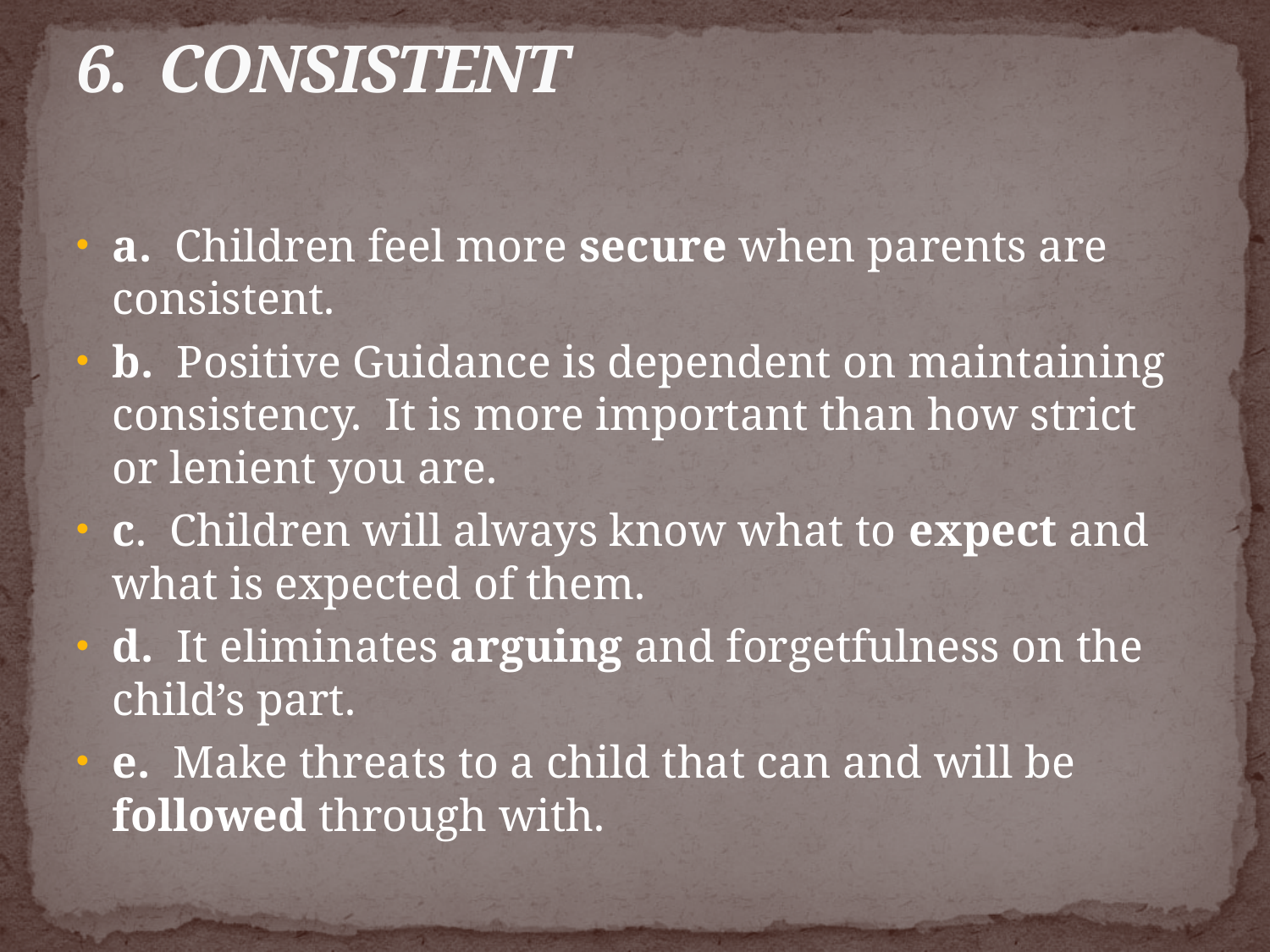

# 6.  CONSISTENT
a.  Children feel more secure when parents are consistent.
b.  Positive Guidance is dependent on maintaining consistency.  It is more important than how strict or lenient you are.
c.  Children will always know what to expect and what is expected of them.
d.  It eliminates arguing and forgetfulness on the child’s part.
e.  Make threats to a child that can and will be followed through with.